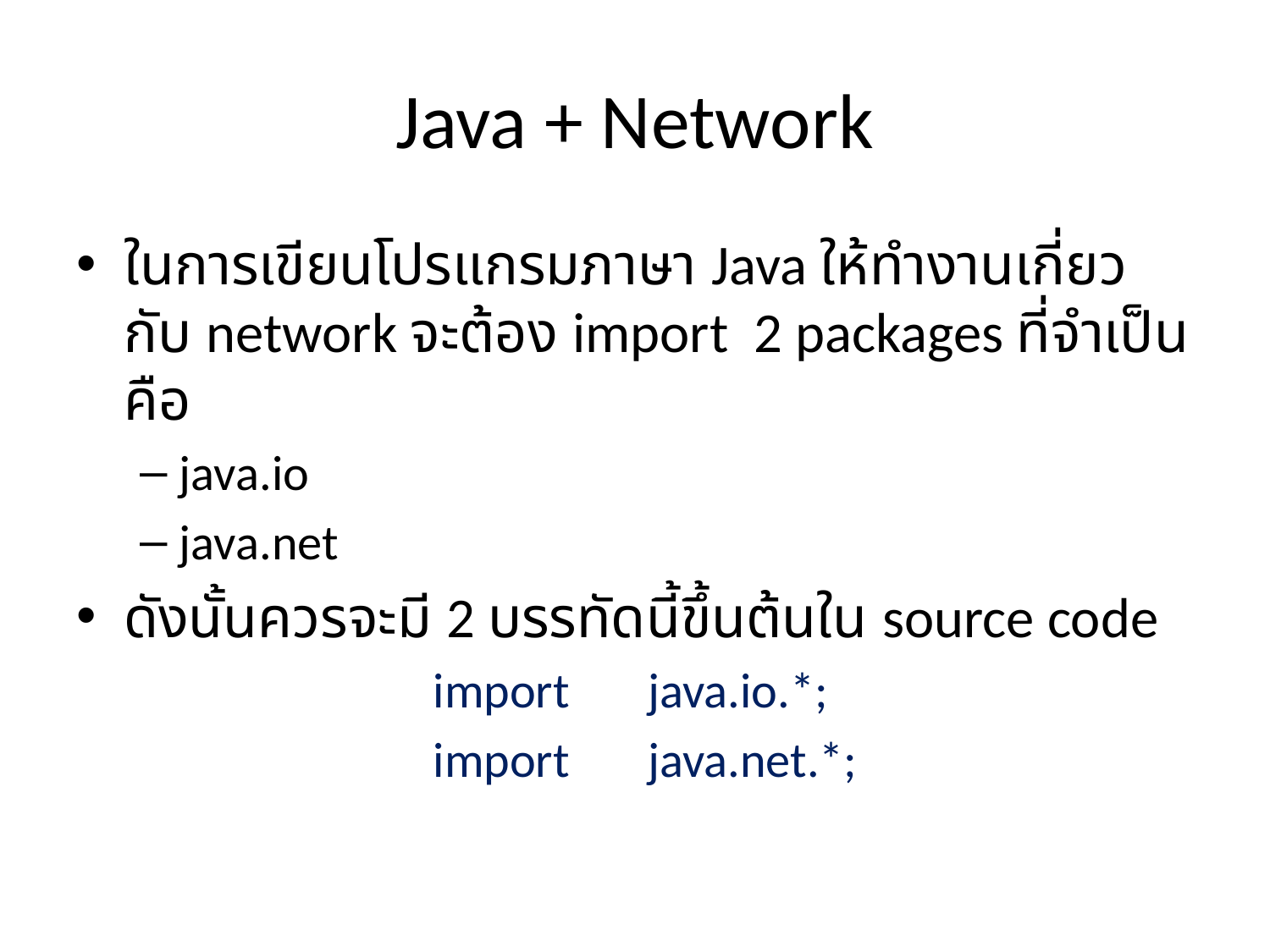

# Java + Network
ในการเขียนโปรแกรมภาษา Java ให้ทำงานเกี่ยวกับ network จะต้อง import  2 packages ที่จำเป็นคือ
java.io
java.net
ดังนั้นควรจะมี 2 บรรทัดนี้ขึ้นต้นใน source code
			import       java.io.*;
			import       java.net.*;